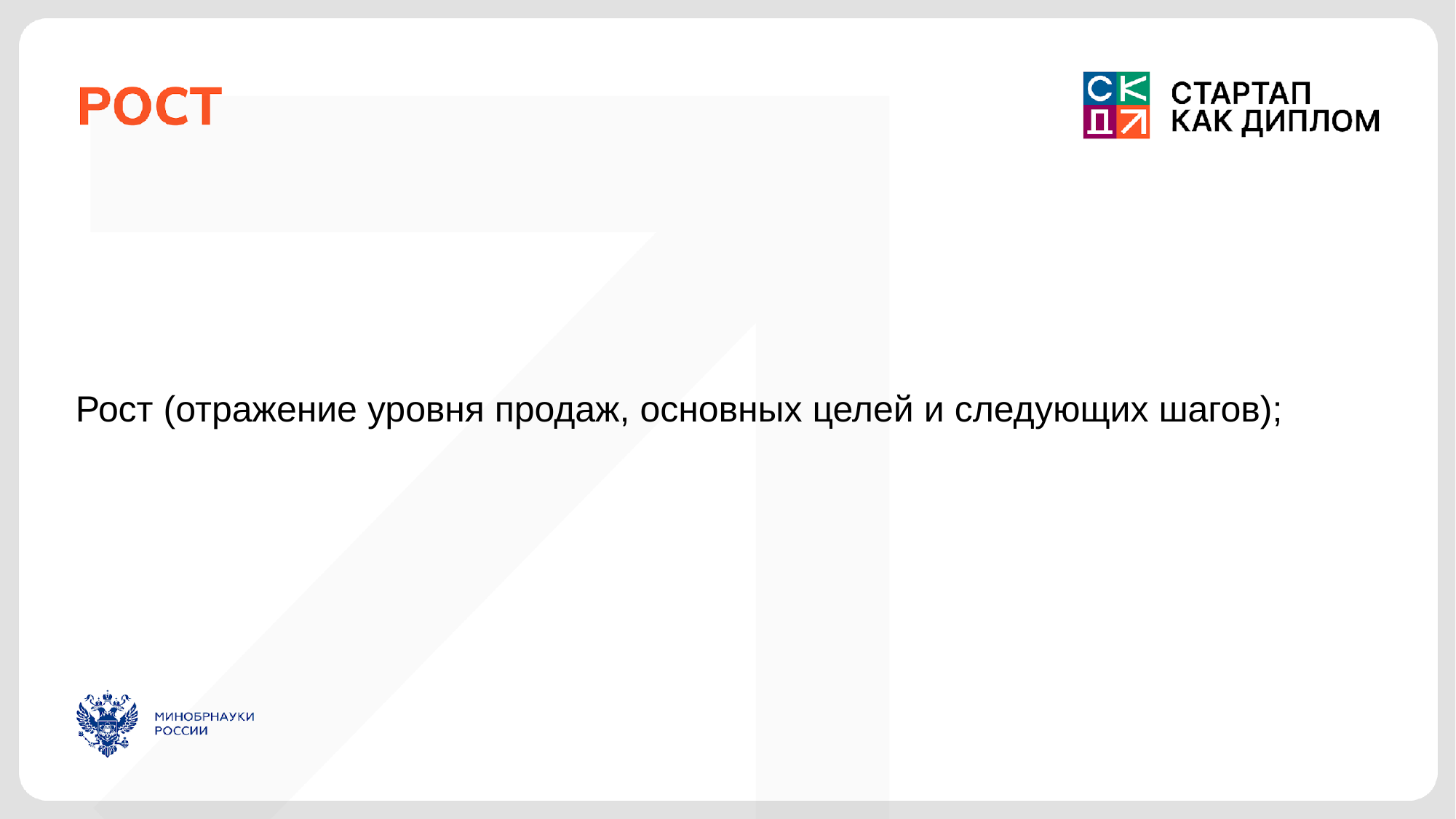

Рост (отражение уровня продаж, основных целей и следующих шагов);